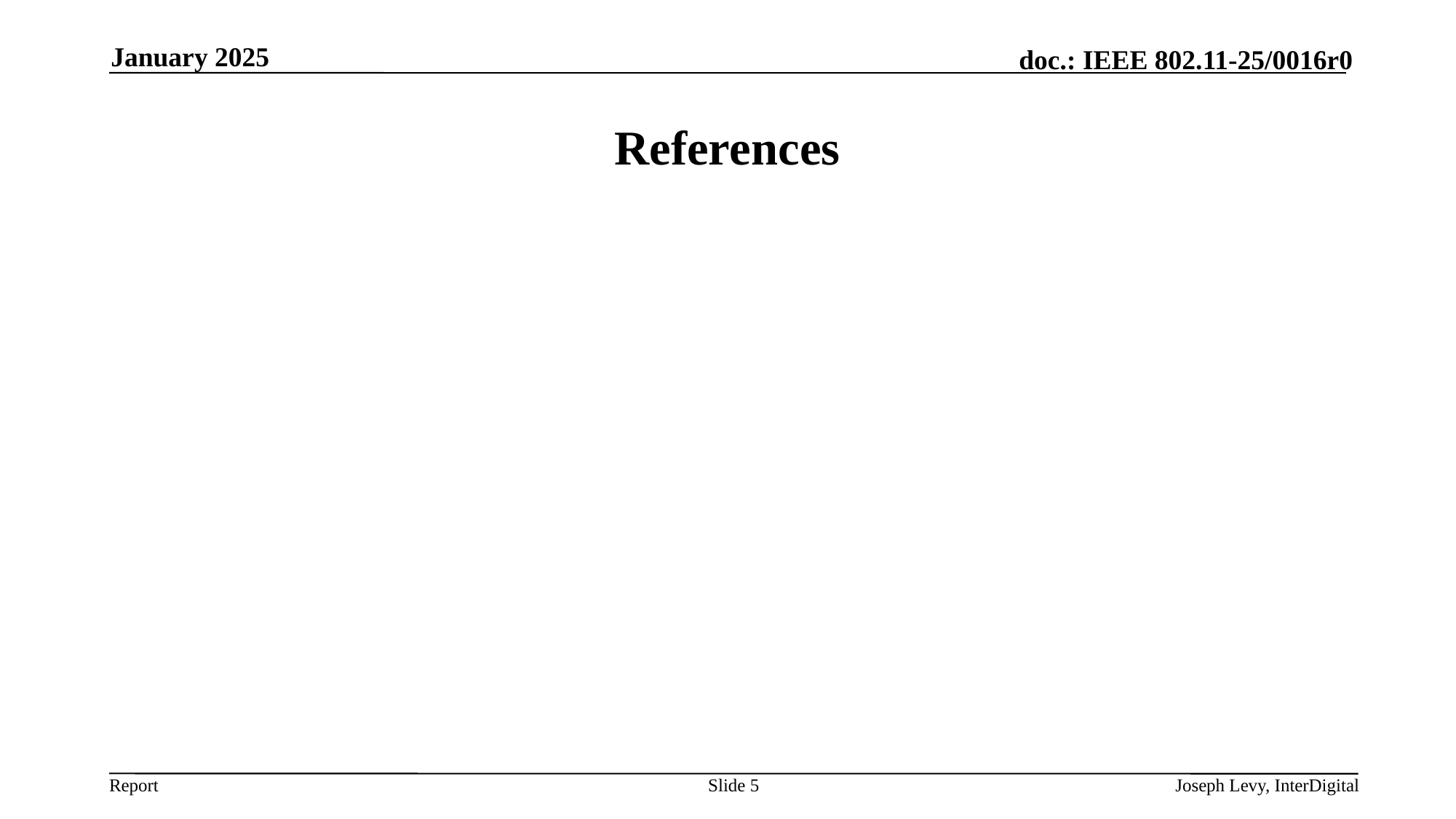

January 2025
# References

Slide 5
Joseph Levy, InterDigital